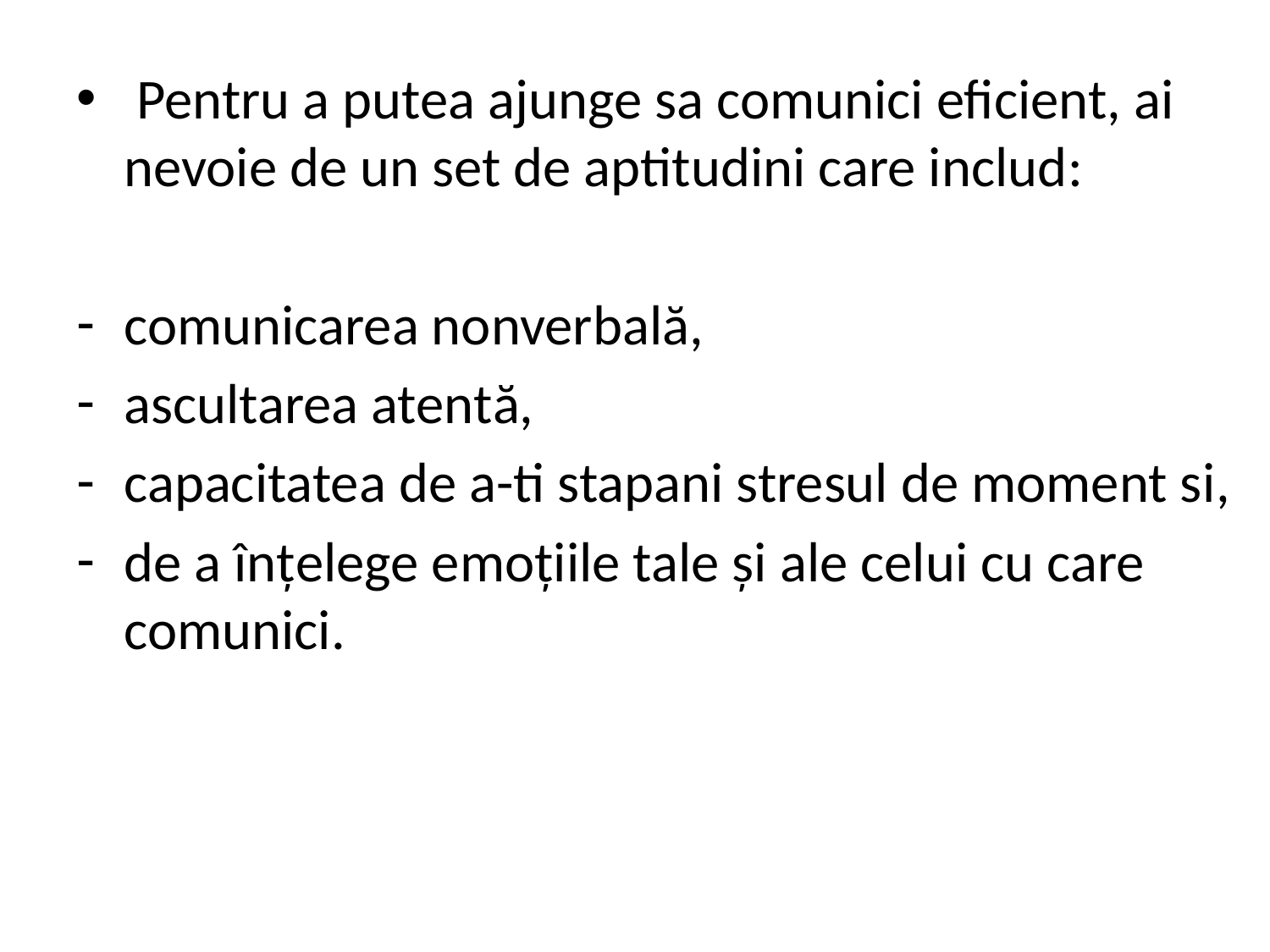

Pentru a putea ajunge sa comunici eficient, ai nevoie de un set de aptitudini care includ:

comunicarea nonverbală,
ascultarea atentă,
capacitatea de a-ti stapani stresul de moment si,
de a înțelege emoțiile tale și ale celui cu care comunici.